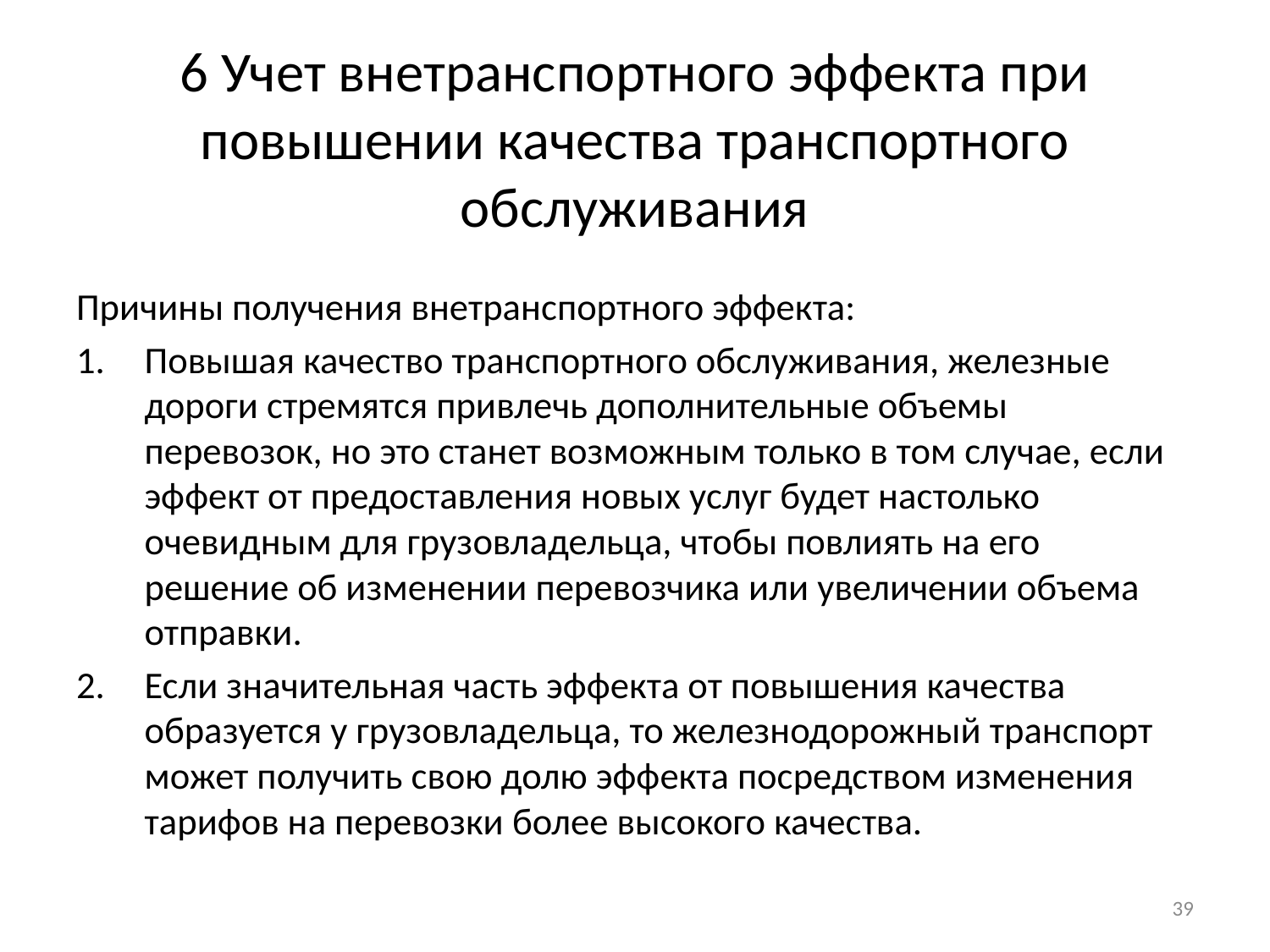

# 6 Учет внетранспортного эффекта при повышении качества транспортного обслуживания
Причины получения внетранспортного эффекта:
Повышая качество транспортного обслуживания, железные дороги стремятся привлечь дополнительные объемы перевозок, но это станет возможным только в том случае, если эффект от предоставления новых услуг будет настолько очевидным для грузовладельца, чтобы повлиять на его решение об изменении перевозчика или увеличении объема отправки.
Если значительная часть эффекта от повышения качества образуется у грузовладельца, то железнодорожный транспорт может получить свою долю эффекта посредством изменения тарифов на перевозки более высокого качества.

39